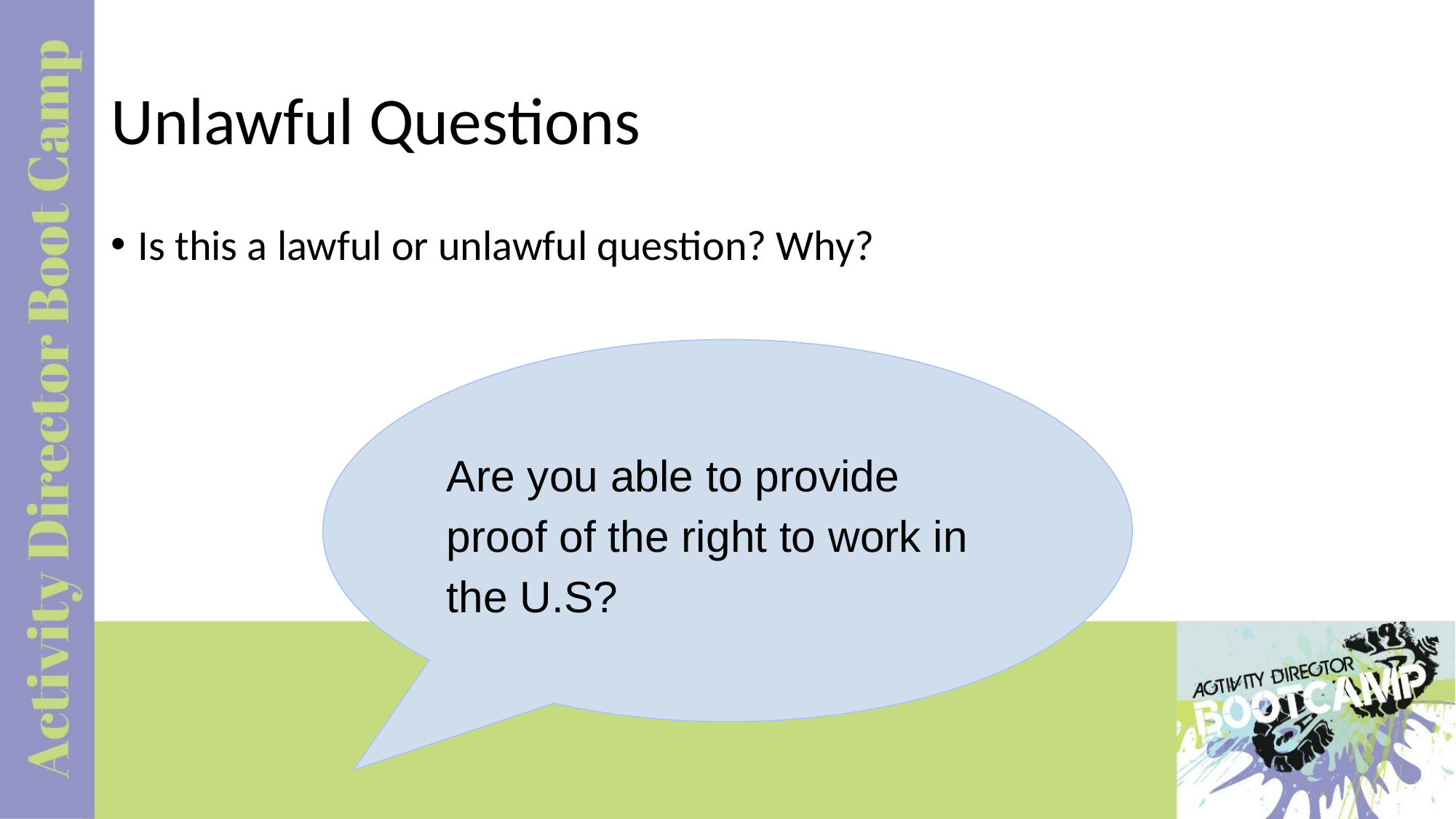

# Unlawful Questions
Is this a lawful or unlawful question? Why?
Are you able to provide proof of the right to work in the U.S?